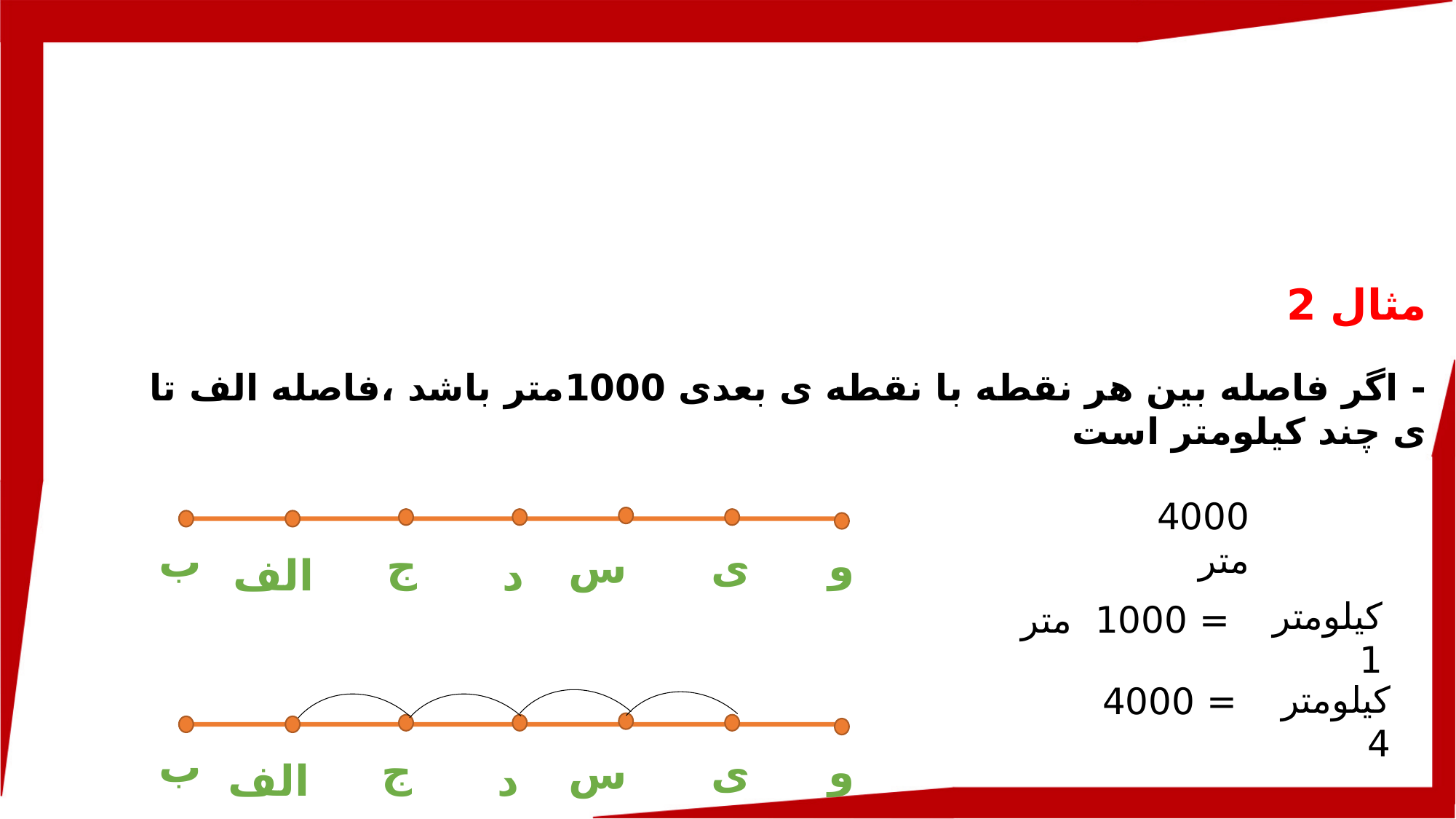

مثال 2
- اگر فاصله بین هر نقطه با نقطه ی بعدی 1000متر باشد ،فاصله الف تا ی چند کیلومتر است
4000 متر

ب
ج
و
س
ی
الف
د
کیلومتر  1
= 1000  متر
کیلومتر  4
= 4000

ب
ج
و
س
ی
الف
د